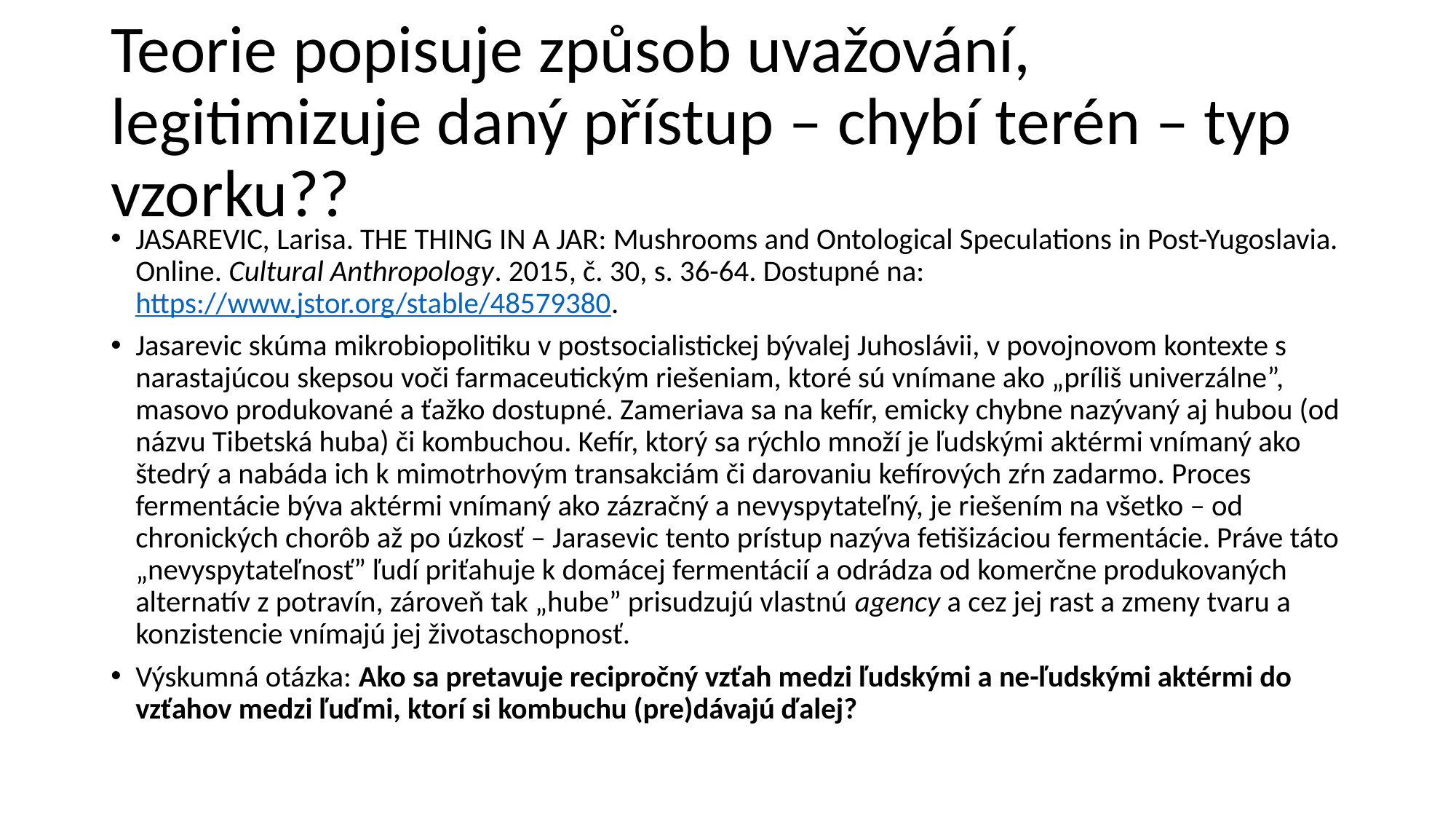

# Teorie popisuje způsob uvažování, legitimizuje daný přístup – chybí terén – typ vzorku??
JASAREVIC, Larisa. THE THING IN A JAR: Mushrooms and Ontological Speculations in Post-Yugoslavia. Online. Cultural Anthropology. 2015, č. 30, s. 36-64. Dostupné na: https://www.jstor.org/stable/48579380.
Jasarevic skúma mikrobiopolitiku v postsocialistickej bývalej Juhoslávii, v povojnovom kontexte s narastajúcou skepsou voči farmaceutickým riešeniam, ktoré sú vnímane ako „príliš univerzálne”, masovo produkované a ťažko dostupné. Zameriava sa na kefír, emicky chybne nazývaný aj hubou (od názvu Tibetská huba) či kombuchou. Kefír, ktorý sa rýchlo množí je ľudskými aktérmi vnímaný ako štedrý a nabáda ich k mimotrhovým transakciám či darovaniu kefírových zŕn zadarmo. Proces fermentácie býva aktérmi vnímaný ako zázračný a nevyspytateľný, je riešením na všetko – od chronických chorôb až po úzkosť – Jarasevic tento prístup nazýva fetišizáciou fermentácie. Práve táto „nevyspytateľnosť” ľudí priťahuje k domácej fermentácií a odrádza od komerčne produkovaných alternatív z potravín, zároveň tak „hube” prisudzujú vlastnú agency a cez jej rast a zmeny tvaru a konzistencie vnímajú jej životaschopnosť.
Výskumná otázka: Ako sa pretavuje recipročný vzťah medzi ľudskými a ne-ľudskými aktérmi do vzťahov medzi ľuďmi, ktorí si kombuchu (pre)dávajú ďalej?